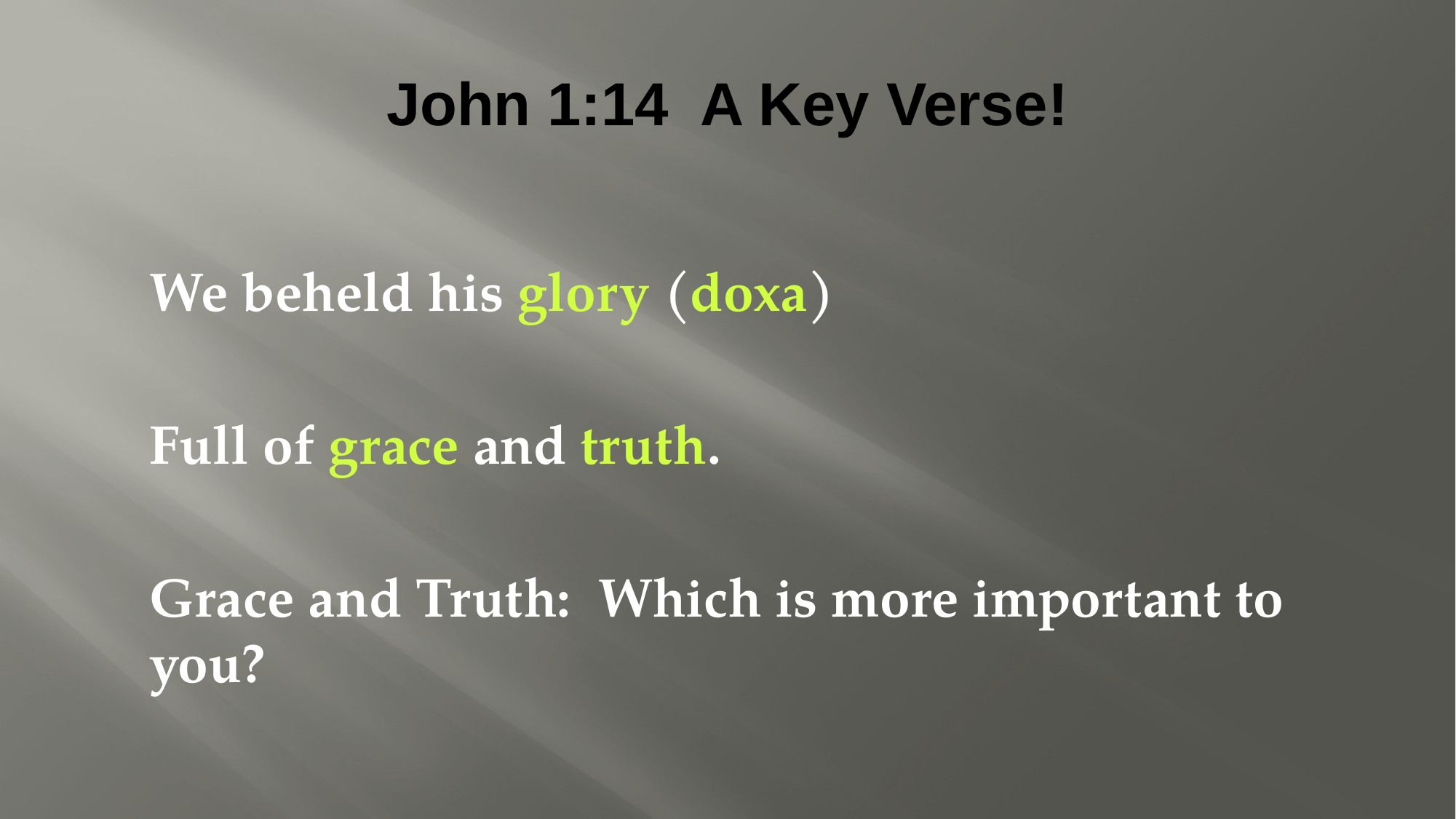

# John 1:14  A Key Verse!

We beheld his glory (doxa)

Full of grace and truth.

Grace and Truth:  Which is more important to you?